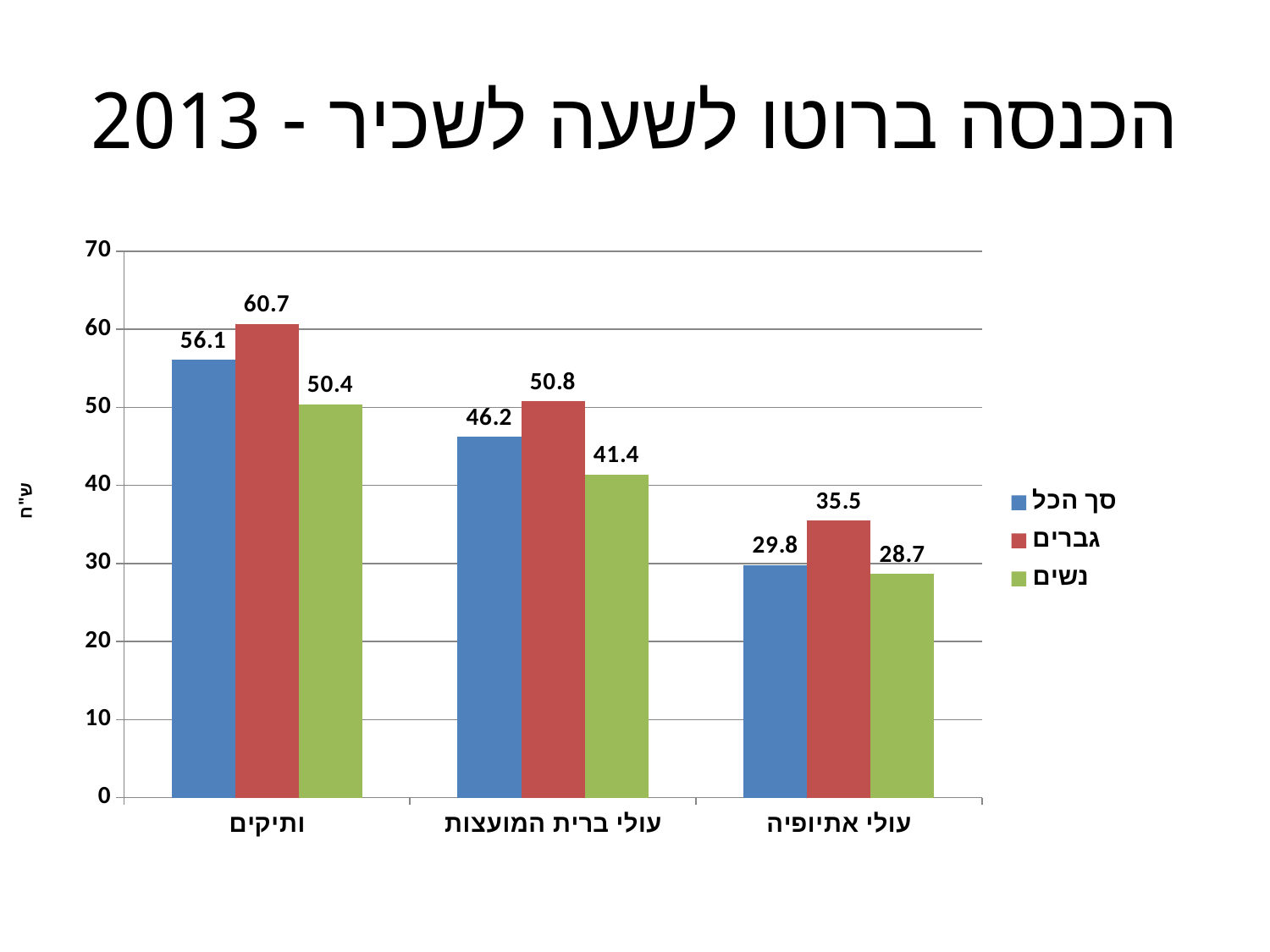

# הכנסה ברוטו לשעה לשכיר - 2013

### Chart

| Category | סך הכל | גברים | נשים |
|---|---|---|---|
| ותיקים | 56.1 | 60.7 | 50.4 |
| עולי ברית המועצות | 46.2 | 50.8 | 41.4 |
| עולי אתיופיה | 29.8 | 35.5 | 28.7 |
ש"ח